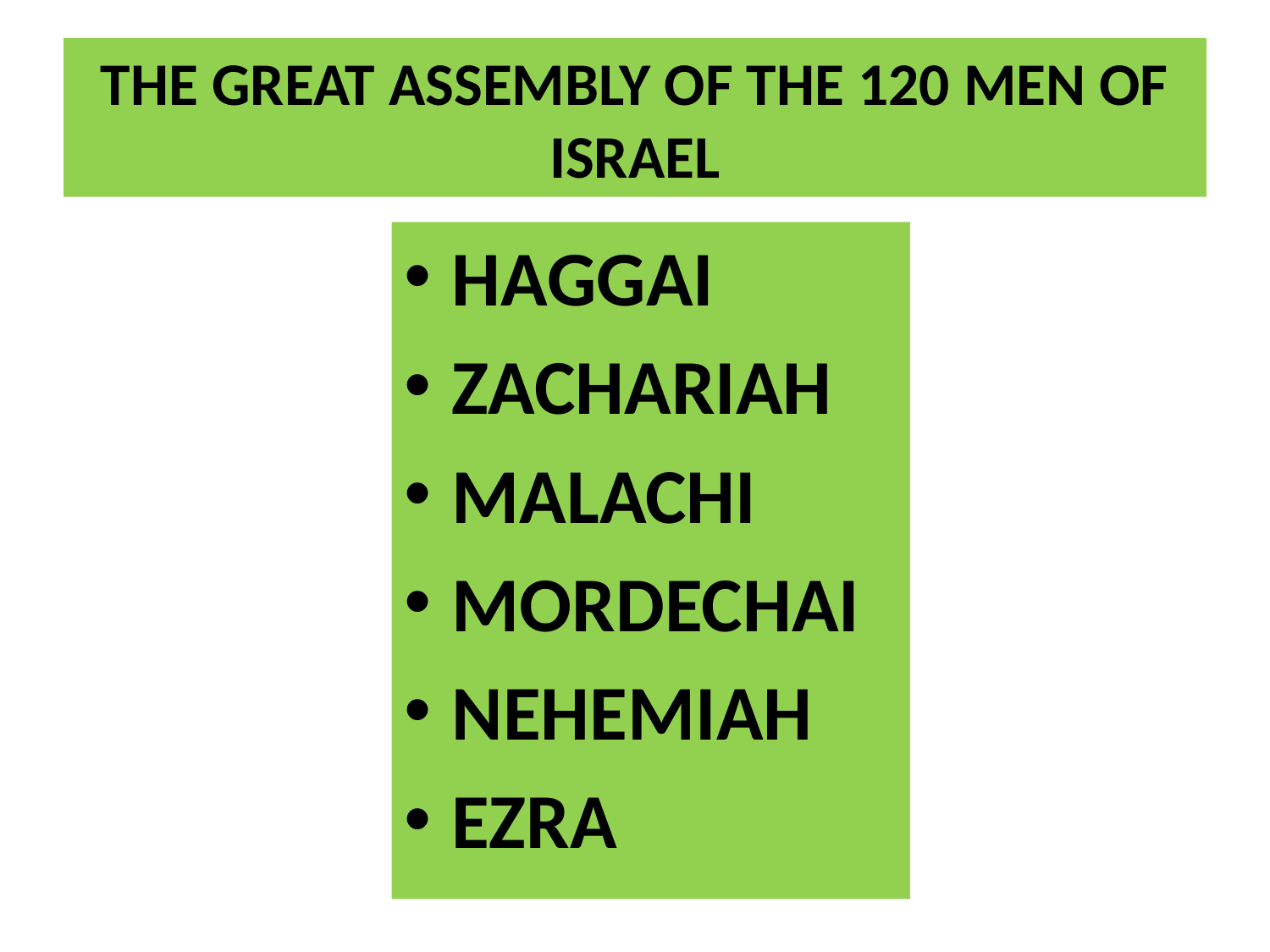

# THE GREAT ASSEMBLY OF THE 120 MEN OF ISRAEL
HAGGAI
ZACHARIAH
MALACHI
MORDECHAI
NEHEMIAH
EZRA